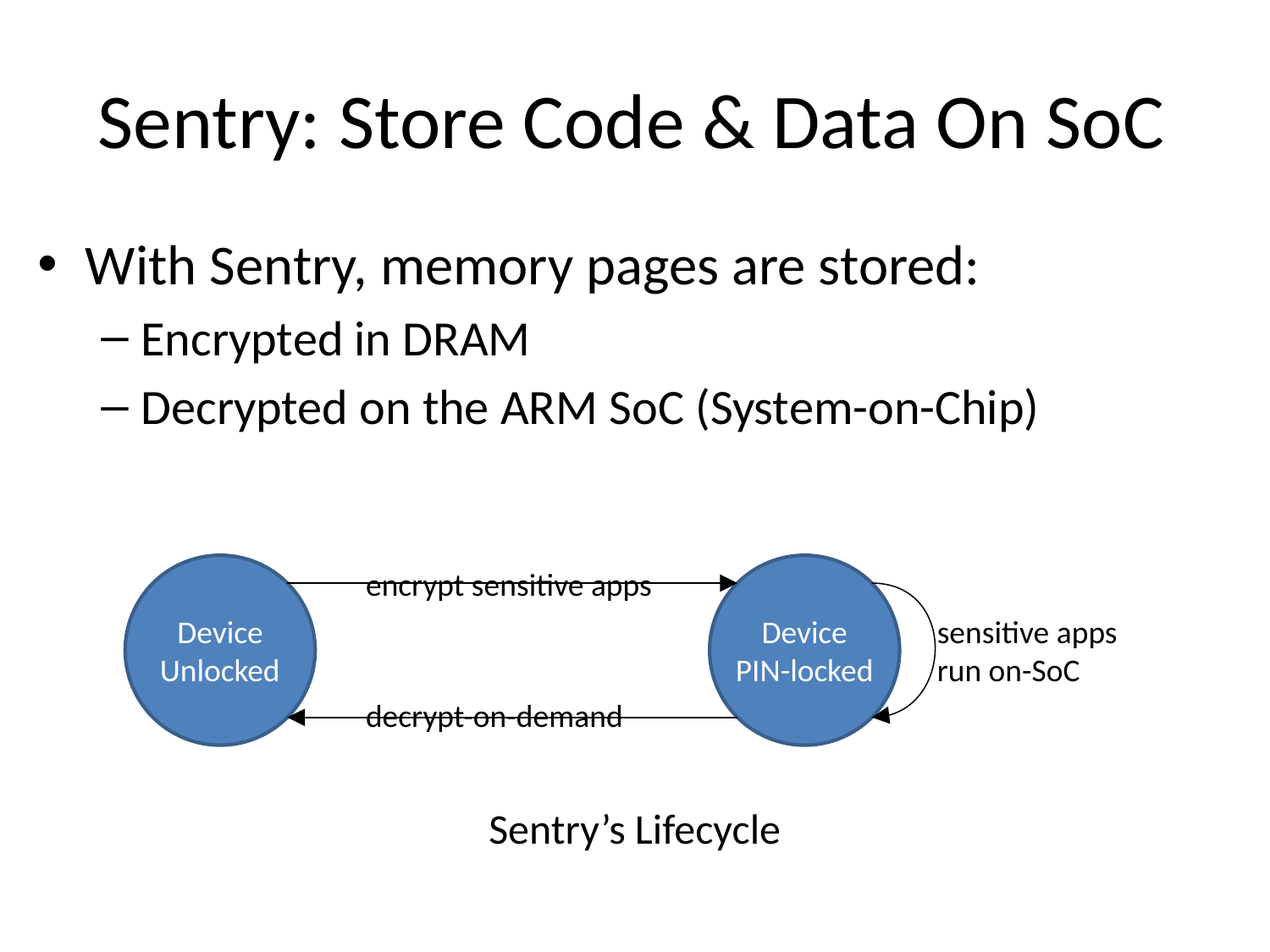

# Sentry: Store Code & Data On SoC
With Sentry, memory pages are stored:
Encrypted in DRAM
Decrypted on the ARM SoC (System-on-Chip)

encrypt sensitive apps
Device
Unlocked
sensitive apps run on-SoC
Device
PIN-locked
decrypt-on-demand
Sentry’s Lifecycle